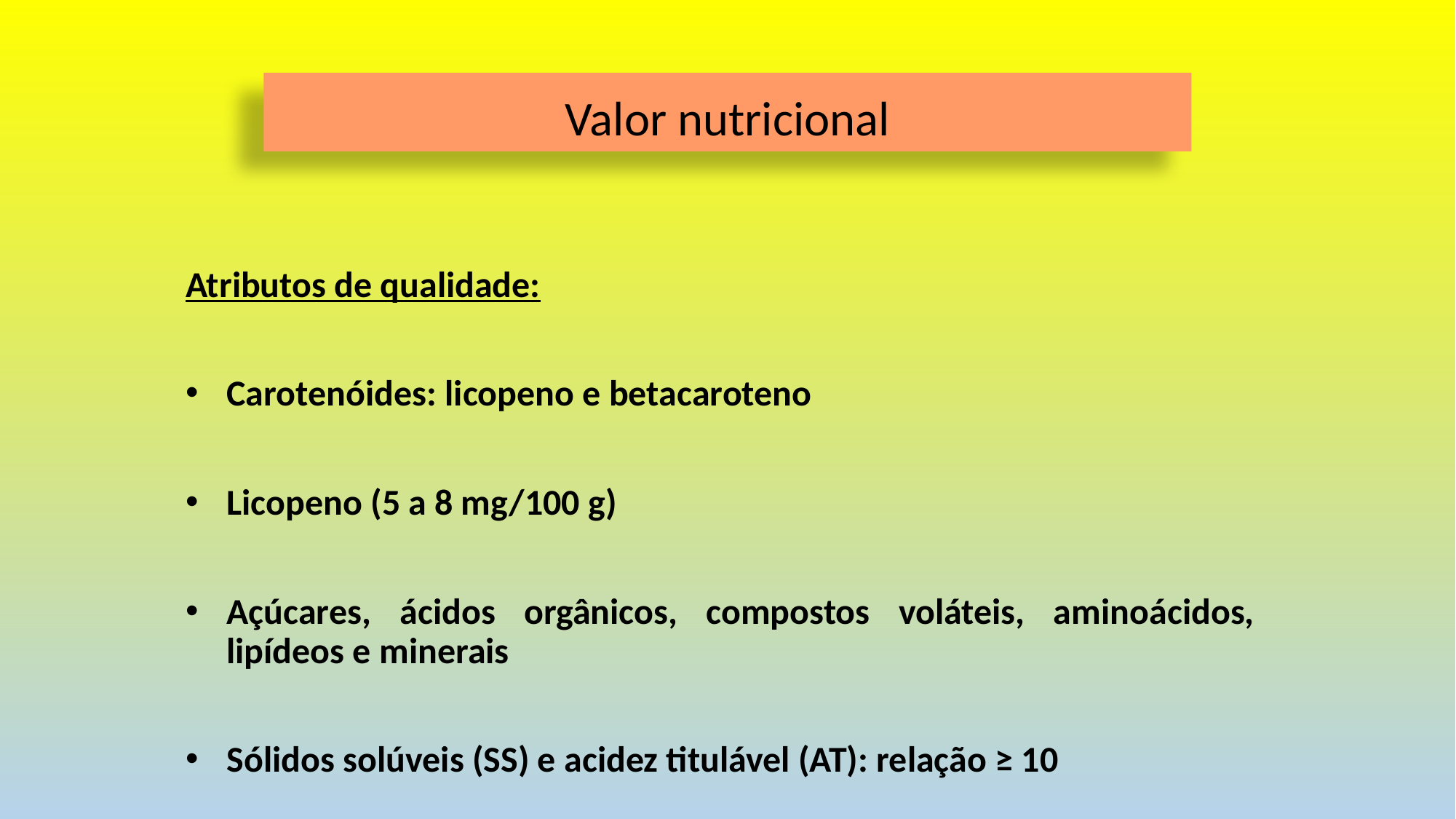

Valor nutricional
Atributos de qualidade:

Carotenóides: licopeno e betacaroteno

Licopeno (5 a 8 mg/100 g)

Açúcares, ácidos orgânicos, compostos voláteis, aminoácidos, lipídeos e minerais

Sólidos solúveis (SS) e acidez titulável (AT): relação ≥ 10